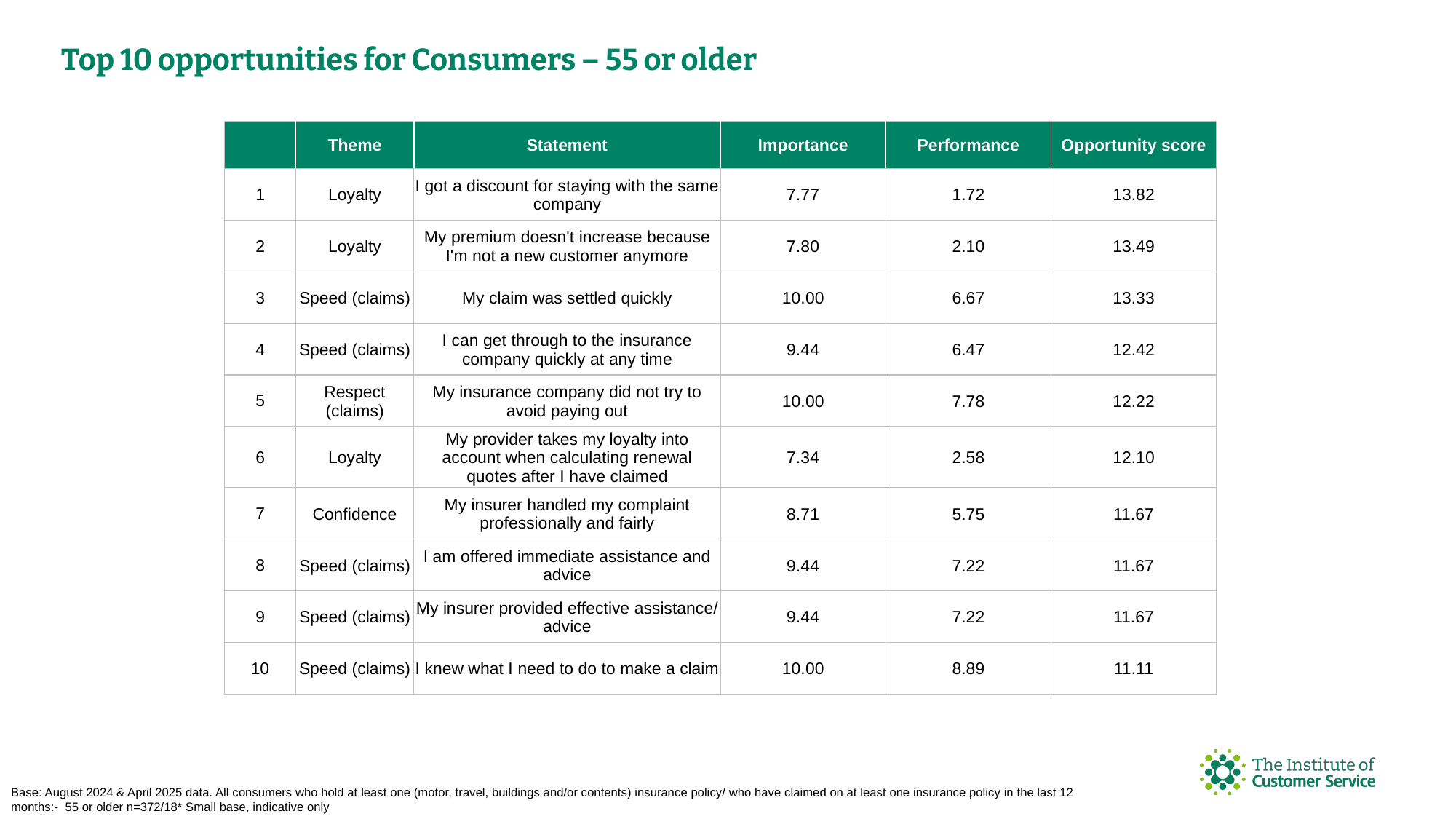

Top 10 opportunities for Consumers – 55 or older
|  | Theme | Statement | Importance | Performance | Opportunity score |
| --- | --- | --- | --- | --- | --- |
| 1 | Loyalty | I got a discount for staying with the same company | 7.77 | 1.72 | 13.82 |
| 2 | Loyalty | My premium doesn't increase because I'm not a new customer anymore | 7.80 | 2.10 | 13.49 |
| 3 | Speed (claims) | My claim was settled quickly | 10.00 | 6.67 | 13.33 |
| 4 | Speed (claims) | I can get through to the insurance company quickly at any time | 9.44 | 6.47 | 12.42 |
| 5 | Respect (claims) | My insurance company did not try to avoid paying out | 10.00 | 7.78 | 12.22 |
| 6 | Loyalty | My provider takes my loyalty into account when calculating renewal quotes after I have claimed | 7.34 | 2.58 | 12.10 |
| 7 | Confidence | My insurer handled my complaint professionally and fairly | 8.71 | 5.75 | 11.67 |
| 8 | Speed (claims) | I am offered immediate assistance and advice | 9.44 | 7.22 | 11.67 |
| 9 | Speed (claims) | My insurer provided effective assistance/ advice | 9.44 | 7.22 | 11.67 |
| 10 | Speed (claims) | I knew what I need to do to make a claim | 10.00 | 8.89 | 11.11 |
Base: August 2024 & April 2025 data. All consumers who hold at least one (motor, travel, buildings and/or contents) insurance policy/ who have claimed on at least one insurance policy in the last 12 months:-  55 or older n=372/18* Small base, indicative only